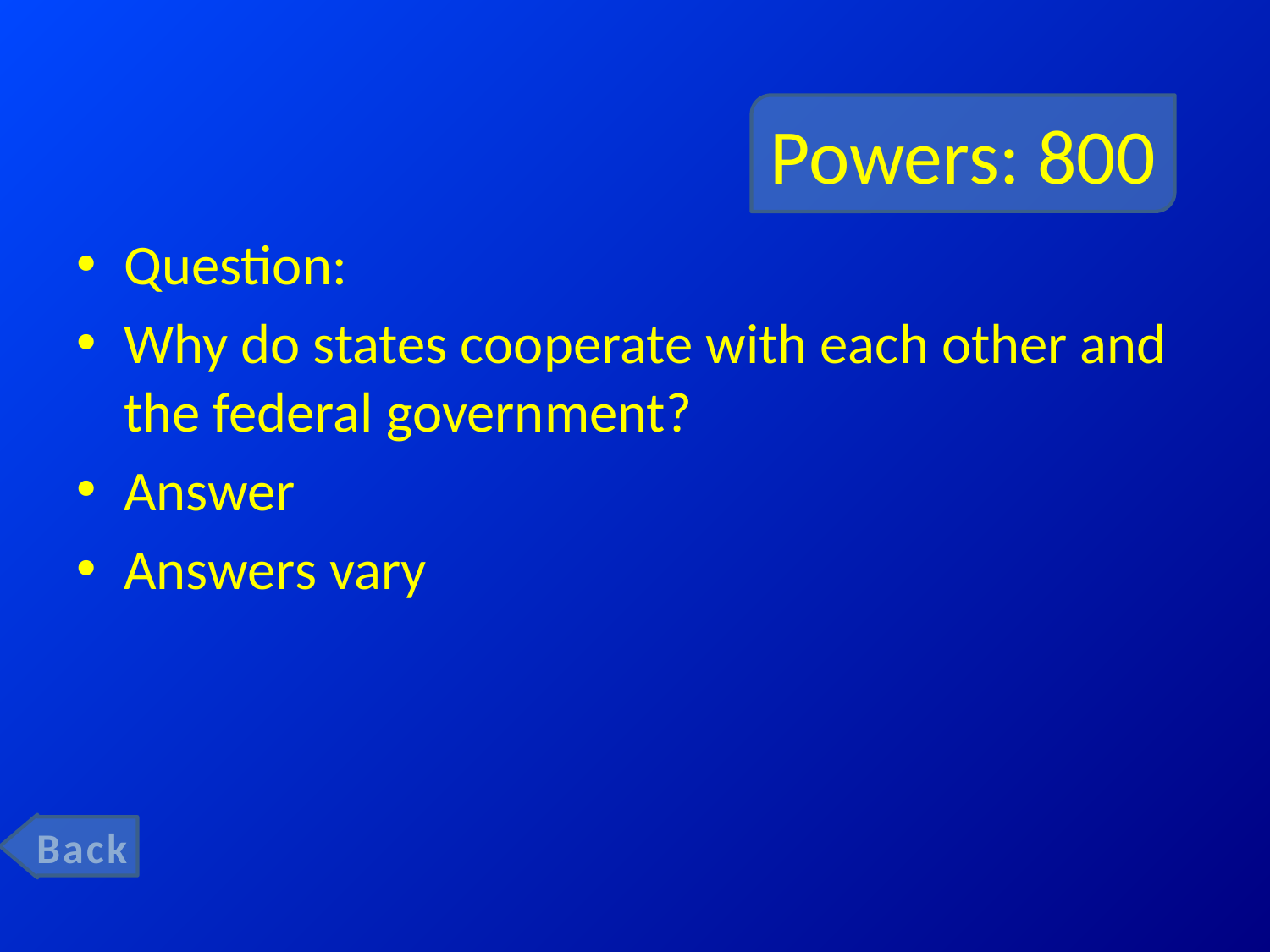

# Powers: 800

Question:
Why do states cooperate with each other and the federal government?
Answer
Answers vary

Back